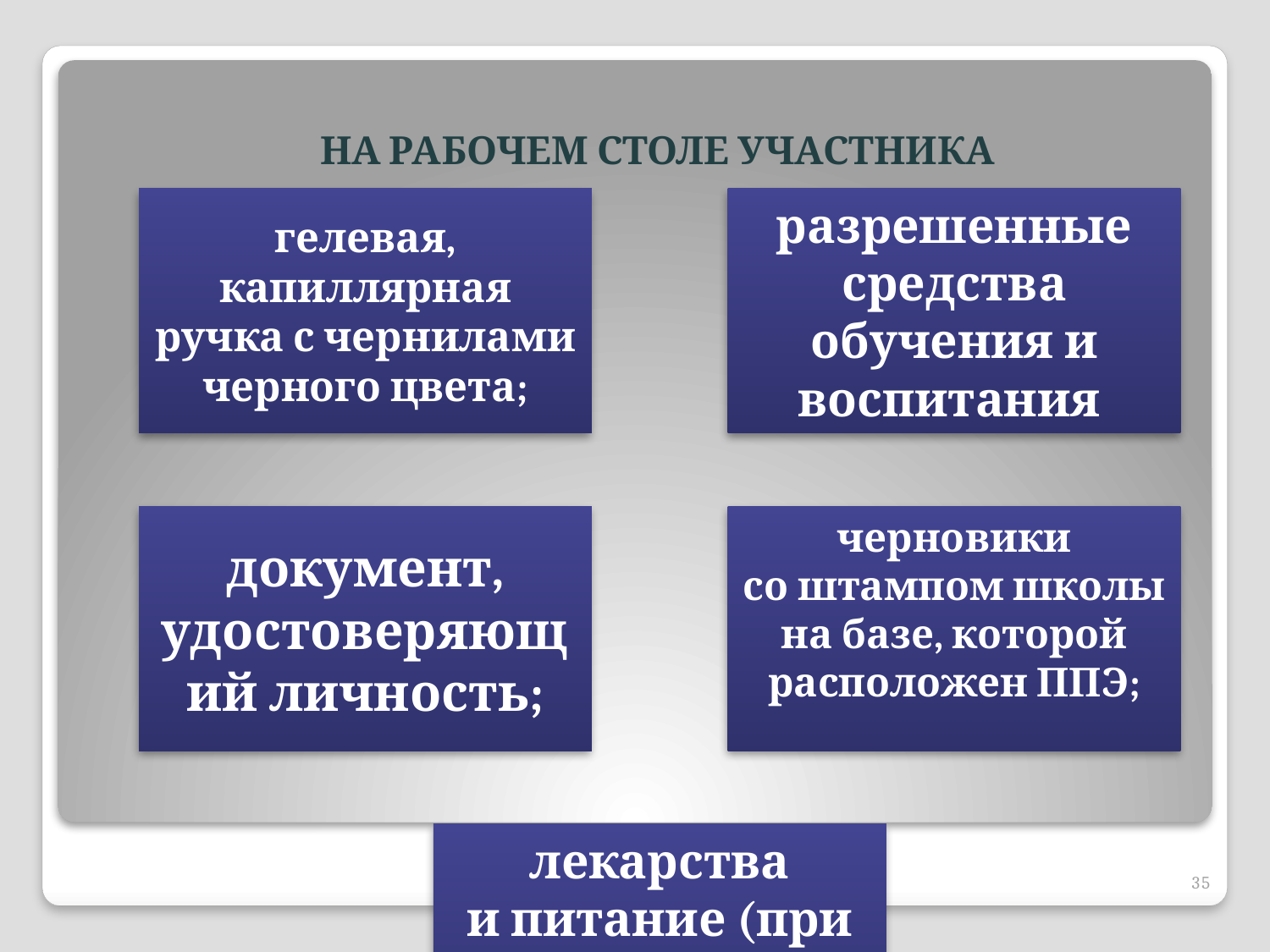

# На рабочем столе участника
гелевая, капиллярная ручка с чернилами черного цвета;
документ, удостоверяющий личность;
черновики со штампом школы на базе, которой расположен ППЭ;
разрешенные средства обучения и воспитания
35